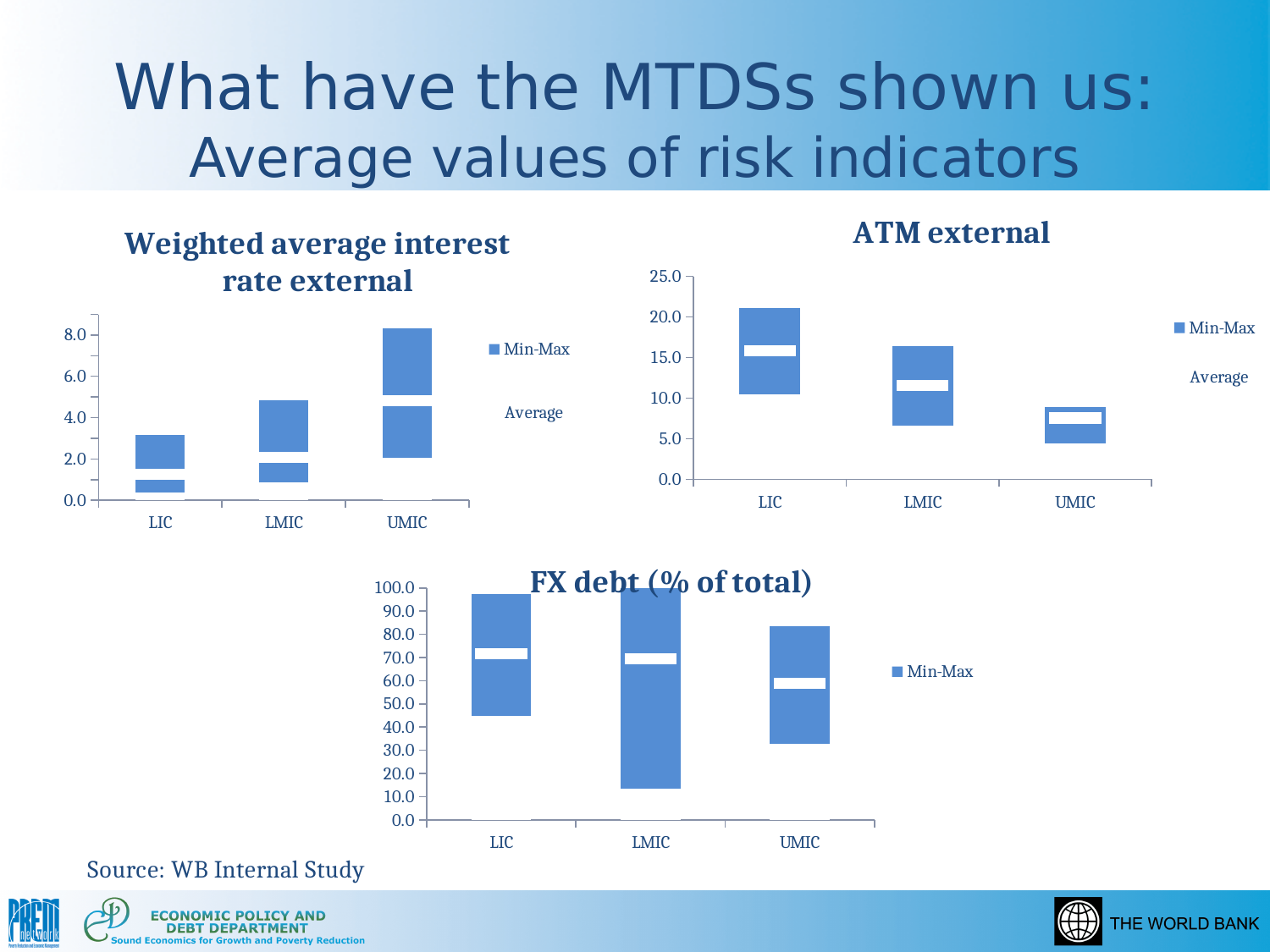

# What have the MTDSs shown us: Average values of risk indicators

### Chart: ATM external

| Category |  |  |  |
|---|---|---|---|
| LIC | 21.068669186353226 | 10.414323722762726 | 15.844197026910741 |
| LMIC | 16.40267019838574 | 6.559617854366632 | 11.590859037313846 |
| UMIC | 8.90893023400154 | 4.4 | 7.547188677283567 |

### Chart: Weighted average interest rate external

| Category |  |  |  |
|---|---|---|---|
| LIC | 3.1419295523635626 | 0.39467172410586415 | 1.2370963898507918 |
| LMIC | 4.820549339324984 | 0.8710025436529368 | 2.0724299640506123 |
| UMIC | 8.327482123760001 | 2.042553196537997 | 4.821578221134036 |

### Chart: FX debt (% of total)

| Category |  |  |  |
|---|---|---|---|
| LIC | 97.37172986602273 | 44.71747322427079 | 71.51825871980331 |
| LMIC | 100.0 | 13.38198195330742 | 69.36337561240612 |
| UMIC | 83.5 | 32.6947184935483 | 59.02939366898281 |
Source: WB Internal Study